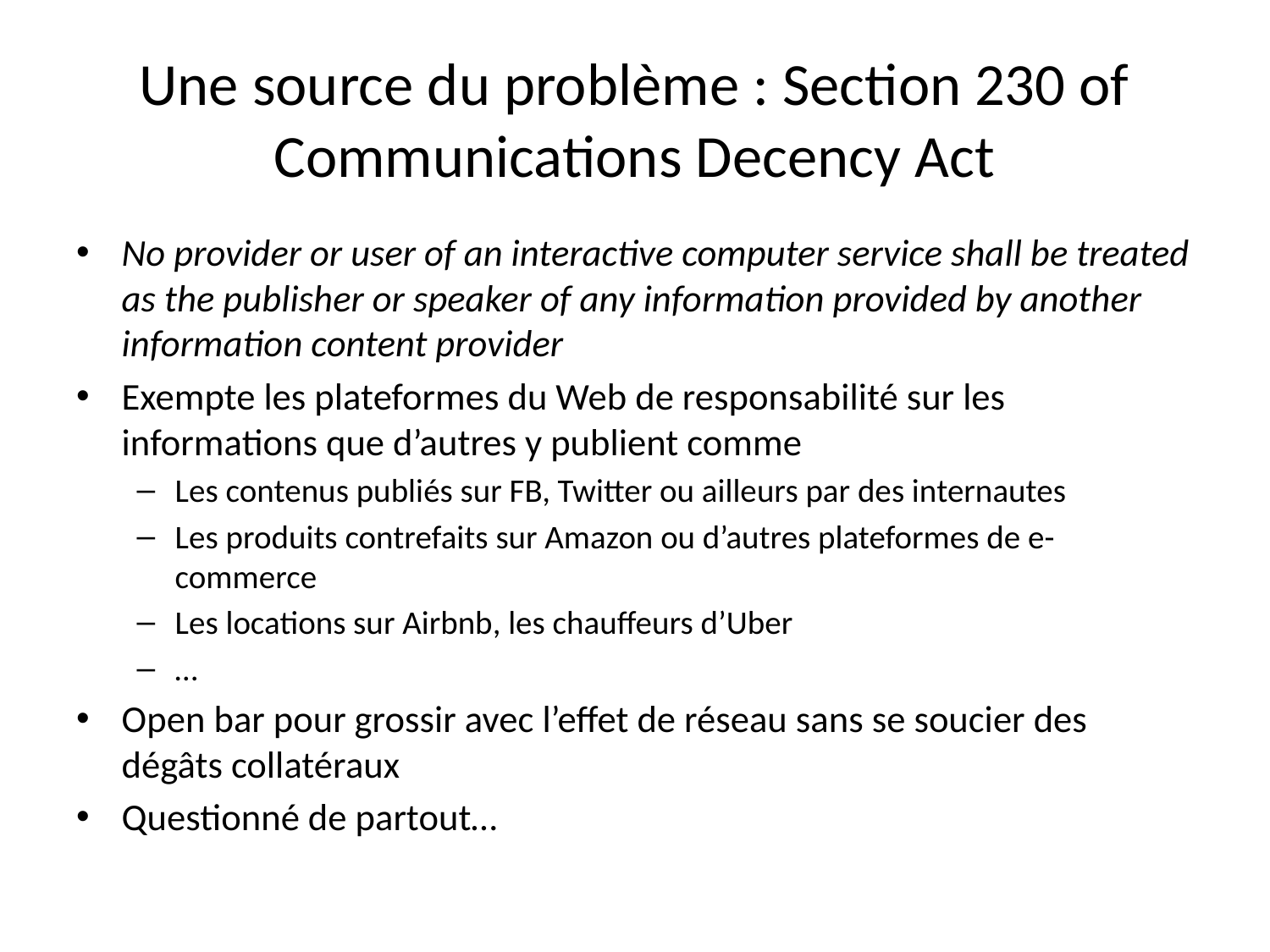

# Une source du problème : Section 230 of Communications Decency Act
No provider or user of an interactive computer service shall be treated as the publisher or speaker of any information provided by another information content provider
Exempte les plateformes du Web de responsabilité sur les informations que d’autres y publient comme
Les contenus publiés sur FB, Twitter ou ailleurs par des internautes
Les produits contrefaits sur Amazon ou d’autres plateformes de e-commerce
Les locations sur Airbnb, les chauffeurs d’Uber
…
Open bar pour grossir avec l’effet de réseau sans se soucier des dégâts collatéraux
Questionné de partout…